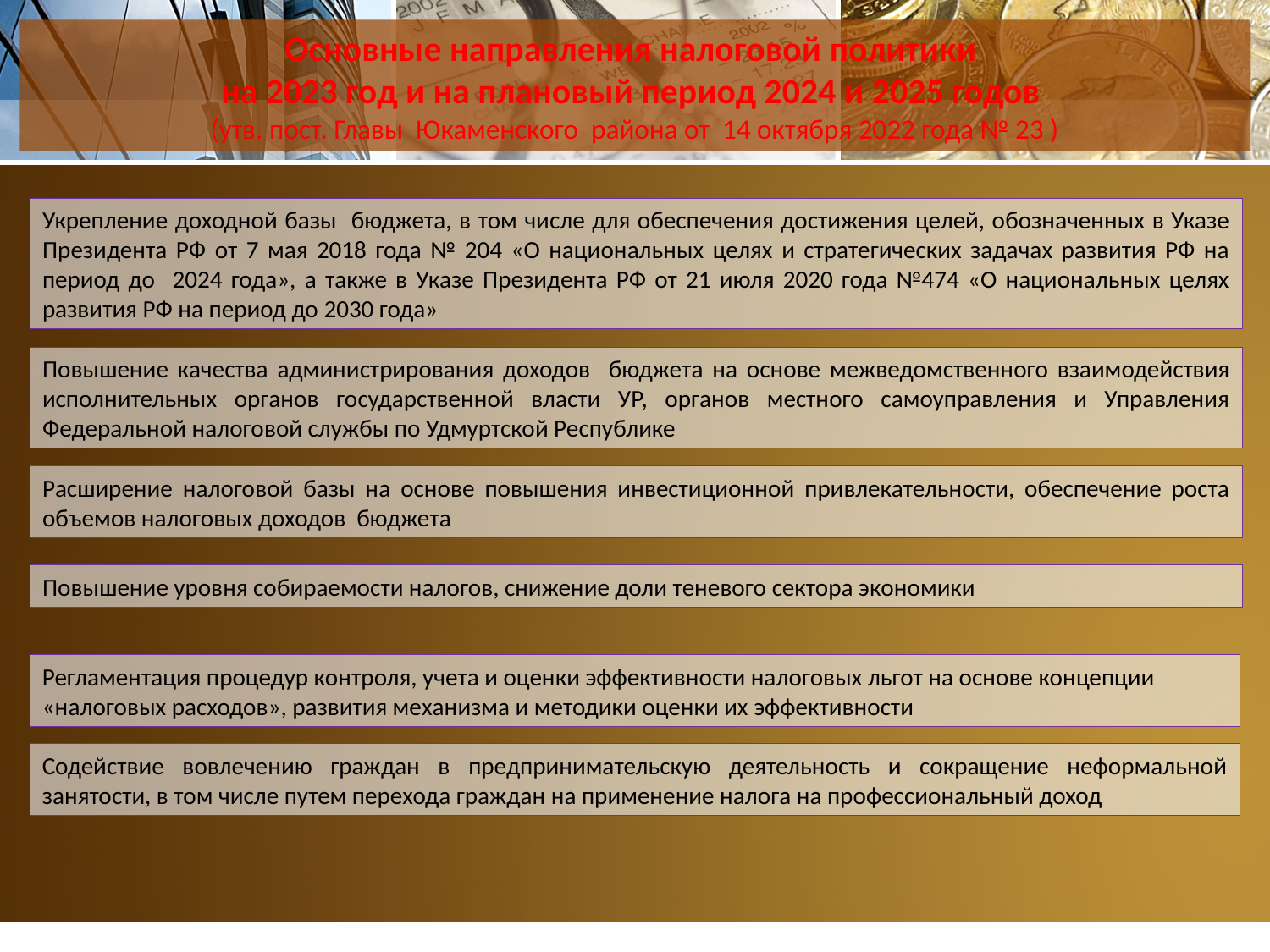

Основные направления налоговой политики
на 2023 год и на плановый период 2024 и 2025 годов
(утв. пост. Главы  Юкаменского  района от  14 октября 2022 года № 23 )
Укрепление доходной базы  бюджета, в том числе для обеспечения достижения целей, обозначенных в Указе Президента РФ от 7 мая 2018 года № 204 «О национальных целях и стратегических задачах развития РФ на период до  2024 года», а также в Указе Президента РФ от 21 июля 2020 года №474 «О национальных целях развития РФ на период до 2030 года»

Повышение качества администрирования доходов  бюджета на основе межведомственного взаимодействия исполнительных органов государственной власти УР, органов местного самоуправления и Управления Федеральной налоговой службы по Удмуртской Республике
Расширение налоговой базы на основе повышения инвестиционной привлекательности, обеспечение роста объемов налоговых доходов  бюджета
Повышение уровня собираемости налогов, снижение доли теневого сектора экономики
Регламентация процедур контроля, учета и оценки эффективности налоговых льгот на основе концепции «налоговых расходов», развития механизма и методики оценки их эффективности
Содействие вовлечению граждан в предпринимательскую деятельность и сокращение неформальной занятости, в том числе путем перехода граждан на применение налога на профессиональный доход